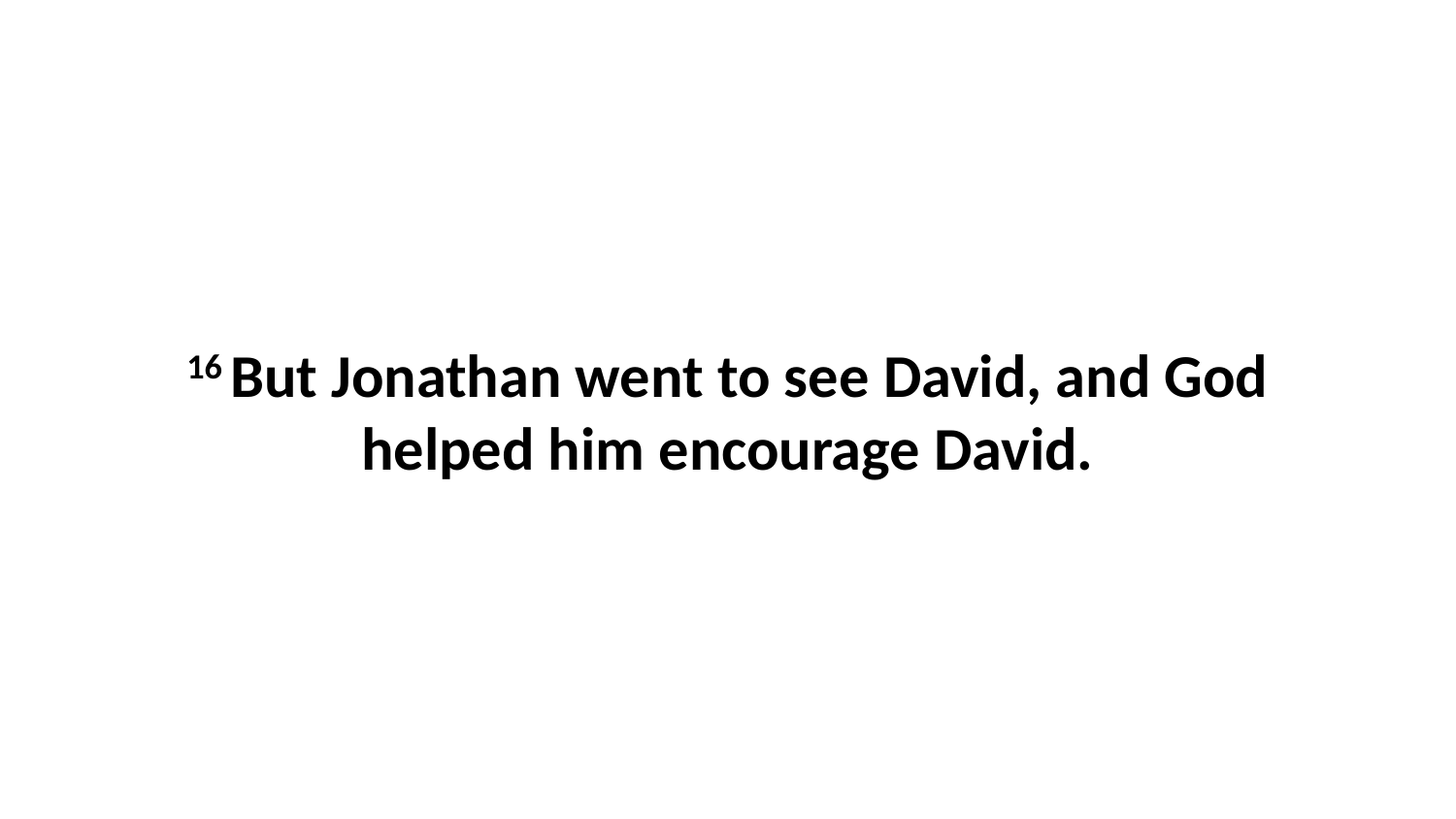

16 But Jonathan went to see David, and God helped him encourage David.